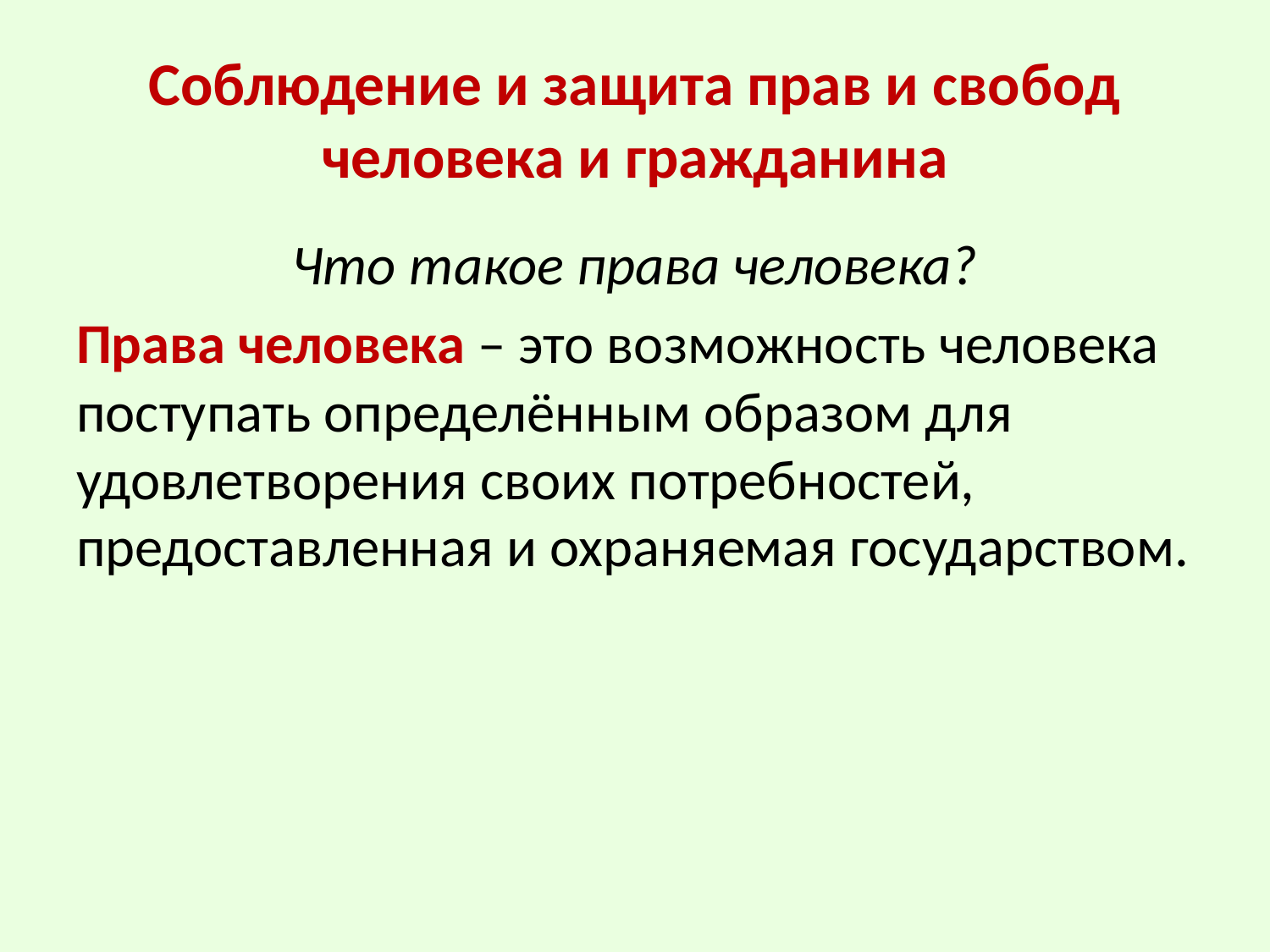

# Соблюдение и защита прав и свобод человека и гражданина
Что такое права человека?
Права человека – это возможность человека поступать определённым образом для удовлетворения своих потребностей, предоставленная и охраняемая государством.